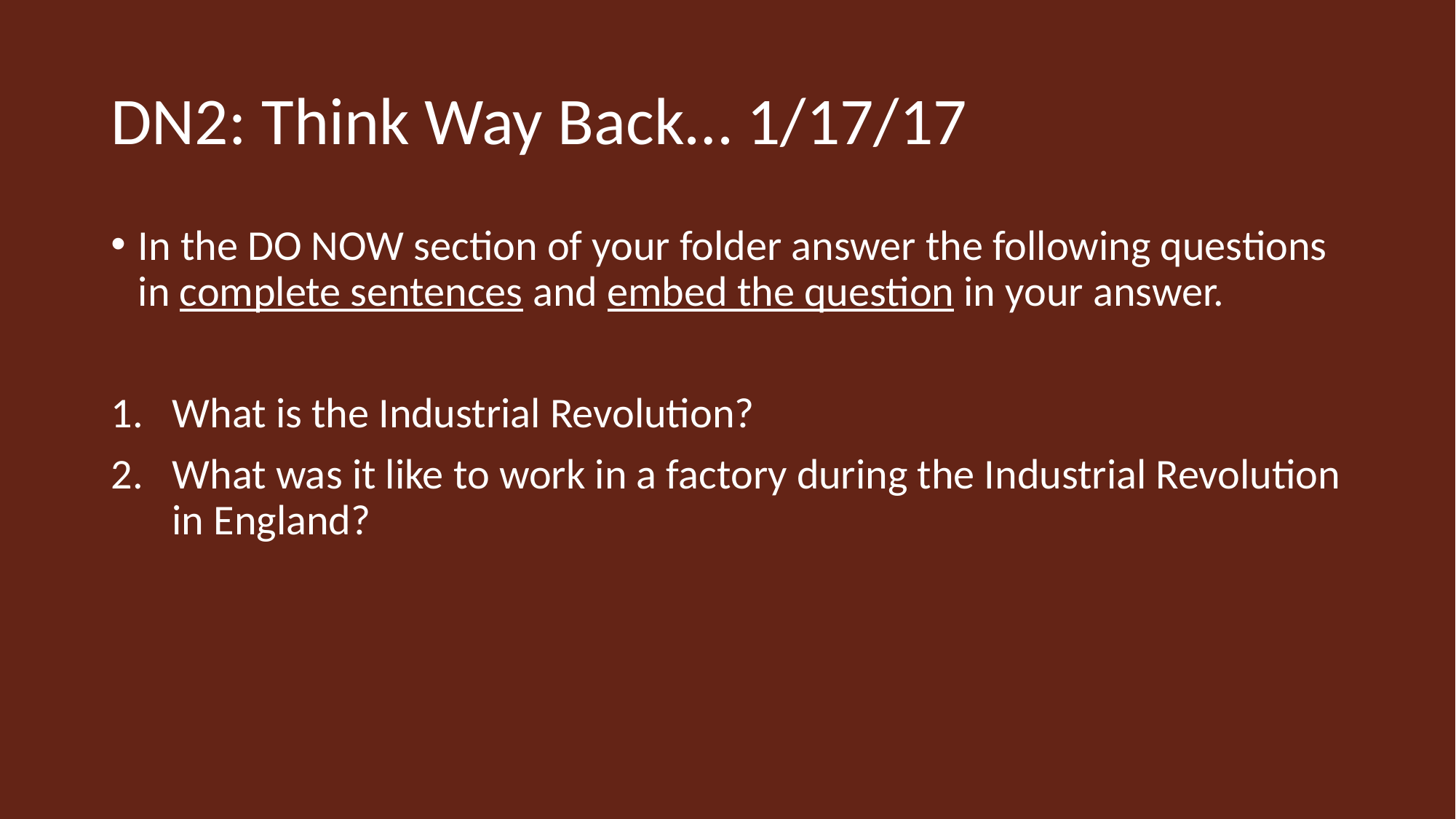

# DN2: Think Way Back… 1/17/17
In the DO NOW section of your folder answer the following questions in complete sentences and embed the question in your answer.

What is the Industrial Revolution?
What was it like to work in a factory during the Industrial Revolution in England?